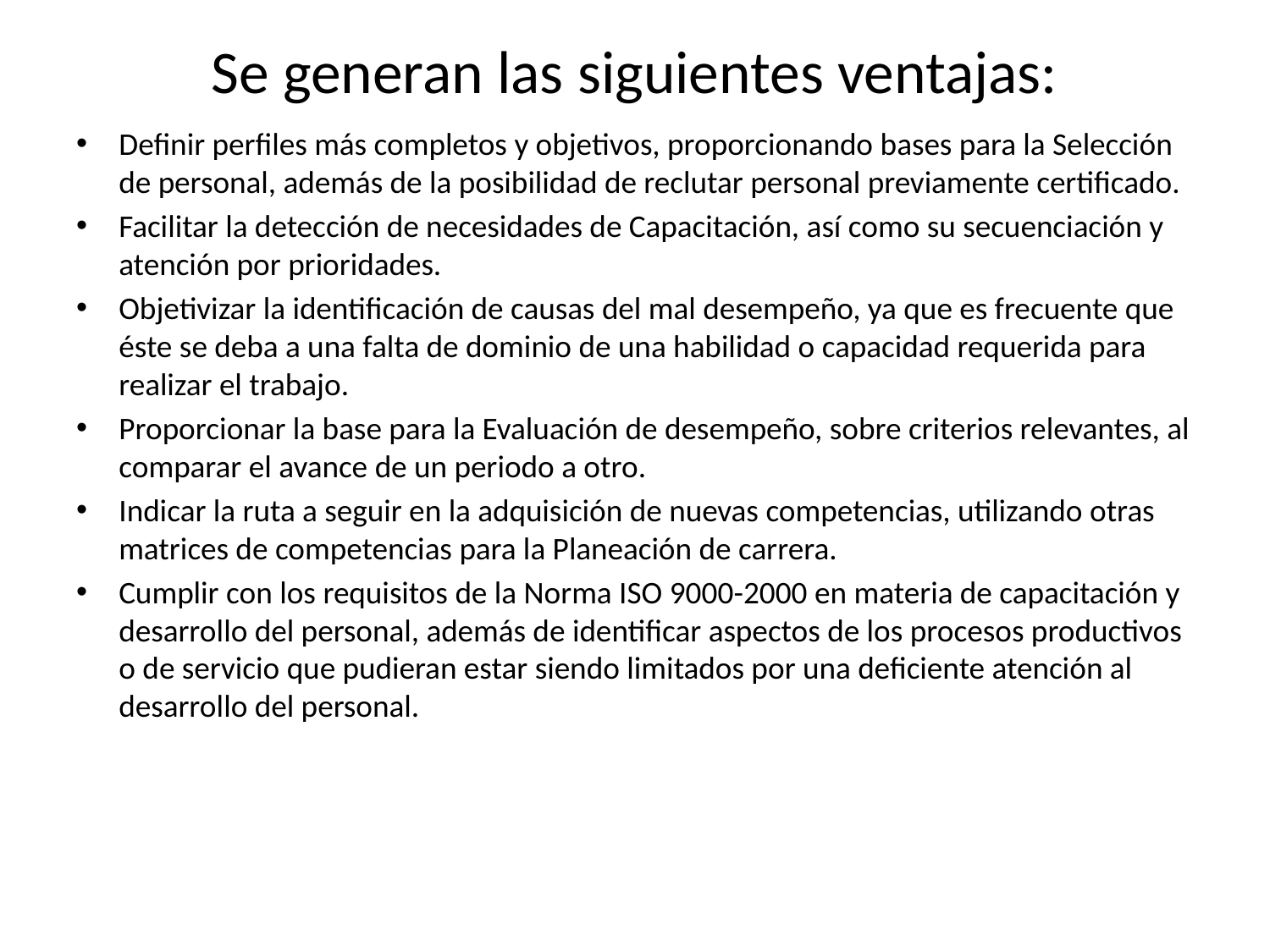

# Se generan las siguientes ventajas:
Definir perfiles más completos y objetivos, proporcionando bases para la Selección de personal, además de la posibilidad de reclutar personal previamente certificado.
Facilitar la detección de necesidades de Capacitación, así como su secuenciación y atención por prioridades.
Objetivizar la identificación de causas del mal desempeño, ya que es frecuente que éste se deba a una falta de dominio de una habilidad o capacidad requerida para realizar el trabajo.
Proporcionar la base para la Evaluación de desempeño, sobre criterios relevantes, al comparar el avance de un periodo a otro.
Indicar la ruta a seguir en la adquisición de nuevas competencias, utilizando otras matrices de competencias para la Planeación de carrera.
Cumplir con los requisitos de la Norma ISO 9000-2000 en materia de capacitación y desarrollo del personal, además de identificar aspectos de los procesos productivos o de servicio que pudieran estar siendo limitados por una deficiente atención al desarrollo del personal.